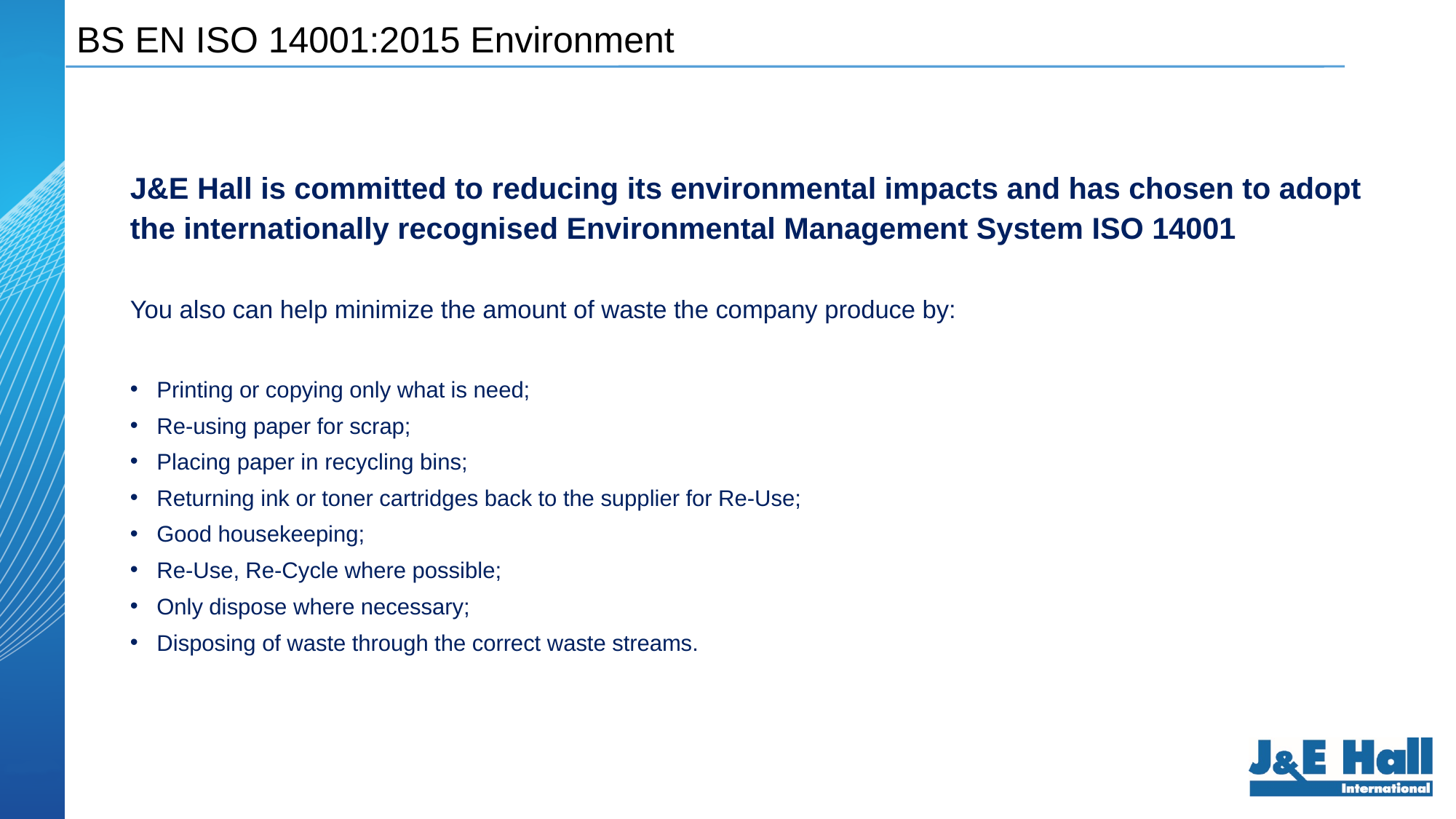

BS EN ISO 14001:2015 Environment

J&E Hall is committed to reducing its environmental impacts and has chosen to adopt the internationally recognised Environmental Management System ISO 14001

You also can help minimize the amount of waste the company produce by:

Printing or copying only what is need;
Re-using paper for scrap;
Placing paper in recycling bins;
Returning ink or toner cartridges back to the supplier for Re-Use;
Good housekeeping;
Re-Use, Re-Cycle where possible;
Only dispose where necessary;
Disposing of waste through the correct waste streams.